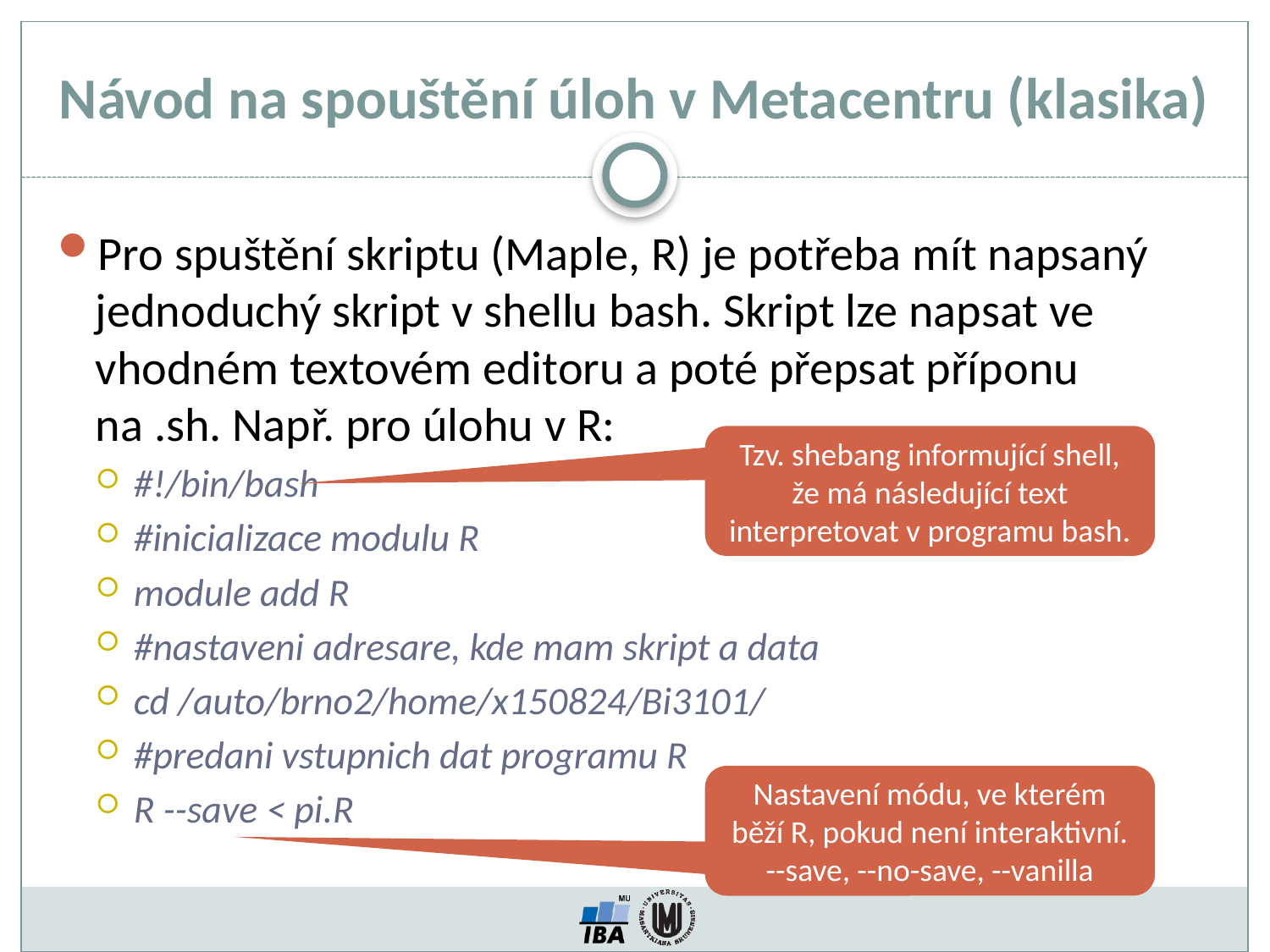

Návod na spouštění úloh v Metacentru (klasika)
Pro spuštění skriptu (Maple, R) je potřeba mít napsaný jednoduchý skript v shellu bash. Skript lze napsat ve vhodném textovém editoru a poté přepsat příponu na .sh. Např. pro úlohu v R:
#!/bin/bash
#inicializace modulu R
module add R
#nastaveni adresare, kde mam skript a data
cd /auto/brno2/home/x150824/Bi3101/
#predani vstupnich dat programu R
R --save < pi.R
Tzv. shebang informující shell, že má následující text interpretovat v programu bash.
Nastavení módu, ve kterém běží R, pokud není interaktivní. --save, --no-save, --vanilla